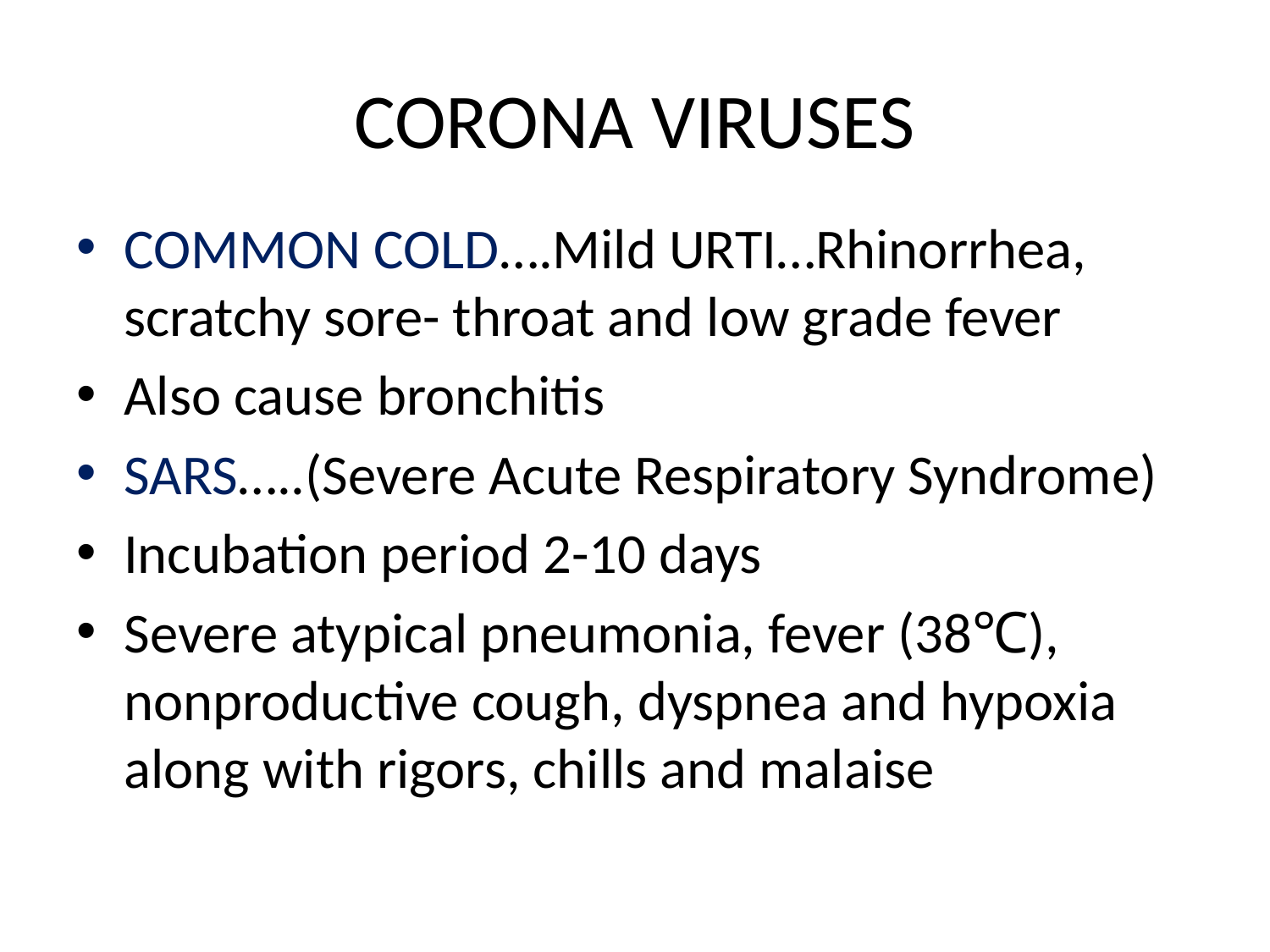

# CORONA VIRUSES
COMMON COLD….Mild URTI…Rhinorrhea, scratchy sore- throat and low grade fever
Also cause bronchitis
SARS…..(Severe Acute Respiratory Syndrome)
Incubation period 2-10 days
Severe atypical pneumonia, fever (38℃), nonproductive cough, dyspnea and hypoxia along with rigors, chills and malaise